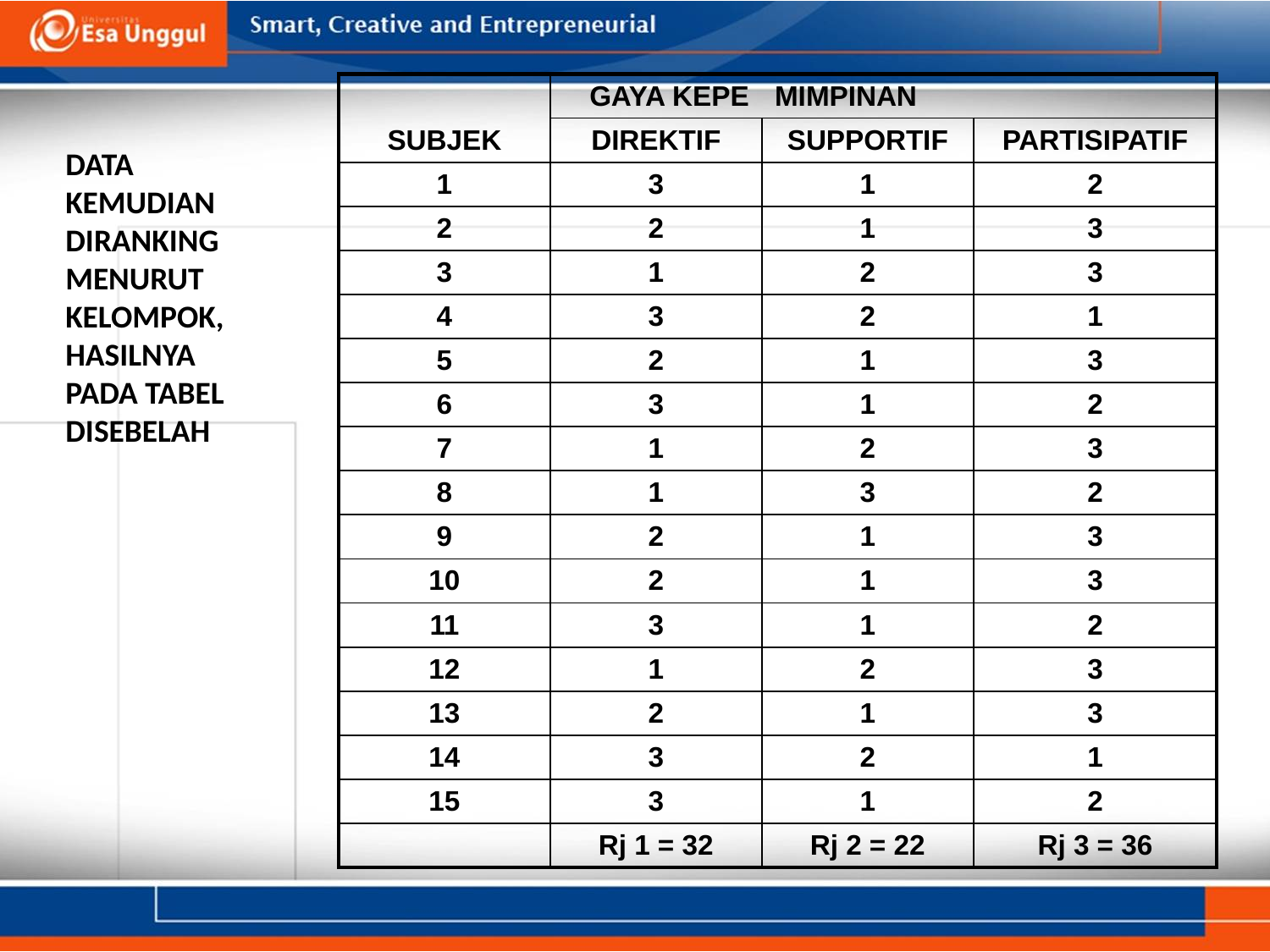

|  | GAYA KEPE | MIMPINAN |  |
| --- | --- | --- | --- |
| SUBJEK | DIREKTIF | SUPPORTIF | PARTISIPATIF |
| 1 | 3 | 1 | 2 |
| 2 | 2 | 1 | 3 |
| 3 | 1 | 2 | 3 |
| 4 | 3 | 2 | 1 |
| 5 | 2 | 1 | 3 |
| 6 | 3 | 1 | 2 |
| 7 | 1 | 2 | 3 |
| 8 | 1 | 3 | 2 |
| 9 | 2 | 1 | 3 |
| 10 | 2 | 1 | 3 |
| 11 | 3 | 1 | 2 |
| 12 | 1 | 2 | 3 |
| 13 | 2 | 1 | 3 |
| 14 | 3 | 2 | 1 |
| 15 | 3 | 1 | 2 |
|  | Rj 1 = 32 | Rj 2 = 22 | Rj 3 = 36 |
DATA KEMUDIAN DIRANKING MENURUT KELOMPOK, HASILNYA PADA TABEL DISEBELAH